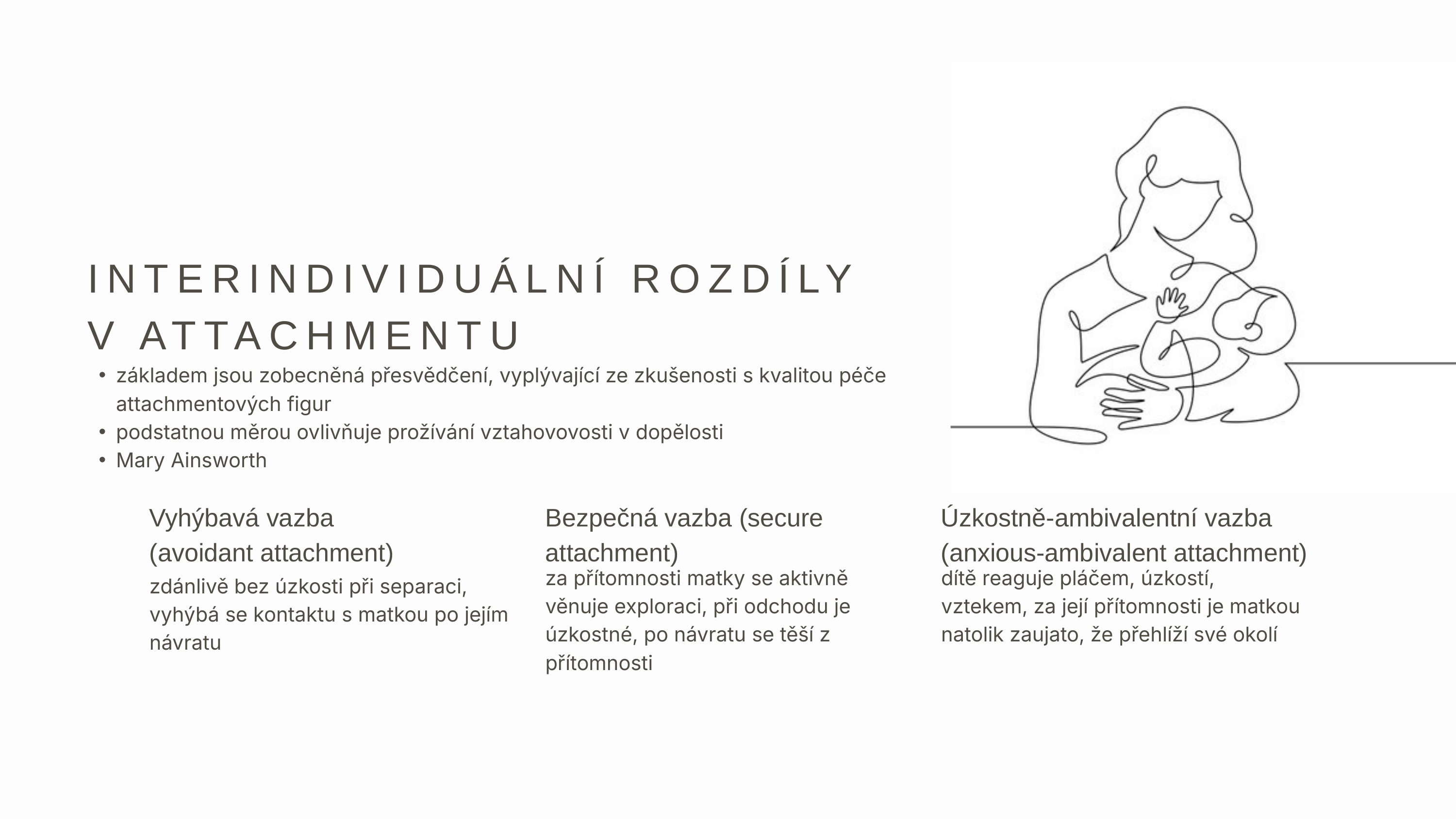

INTERINDIVIDUÁLNÍ ROZDÍLY V ATTACHMENTU
základem jsou zobecněná přesvědčení, vyplývající ze zkušenosti s kvalitou péče attachmentových figur
podstatnou měrou ovlivňuje prožívání vztahovovosti v dopělosti
Mary Ainsworth
Vyhýbavá vazba (avoidant attachment)
Bezpečná vazba (secure attachment)
Úzkostně-ambivalentní vazba (anxious-ambivalent attachment)
za přítomnosti matky se aktivně věnuje exploraci, při odchodu je úzkostné, po návratu se těší z přítomnosti
dítě reaguje pláčem, úzkostí, vztekem, za její přítomnosti je matkou natolik zaujato, že přehlíží své okolí
zdánlivě bez úzkosti při separaci, vyhýbá se kontaktu s matkou po jejím návratu